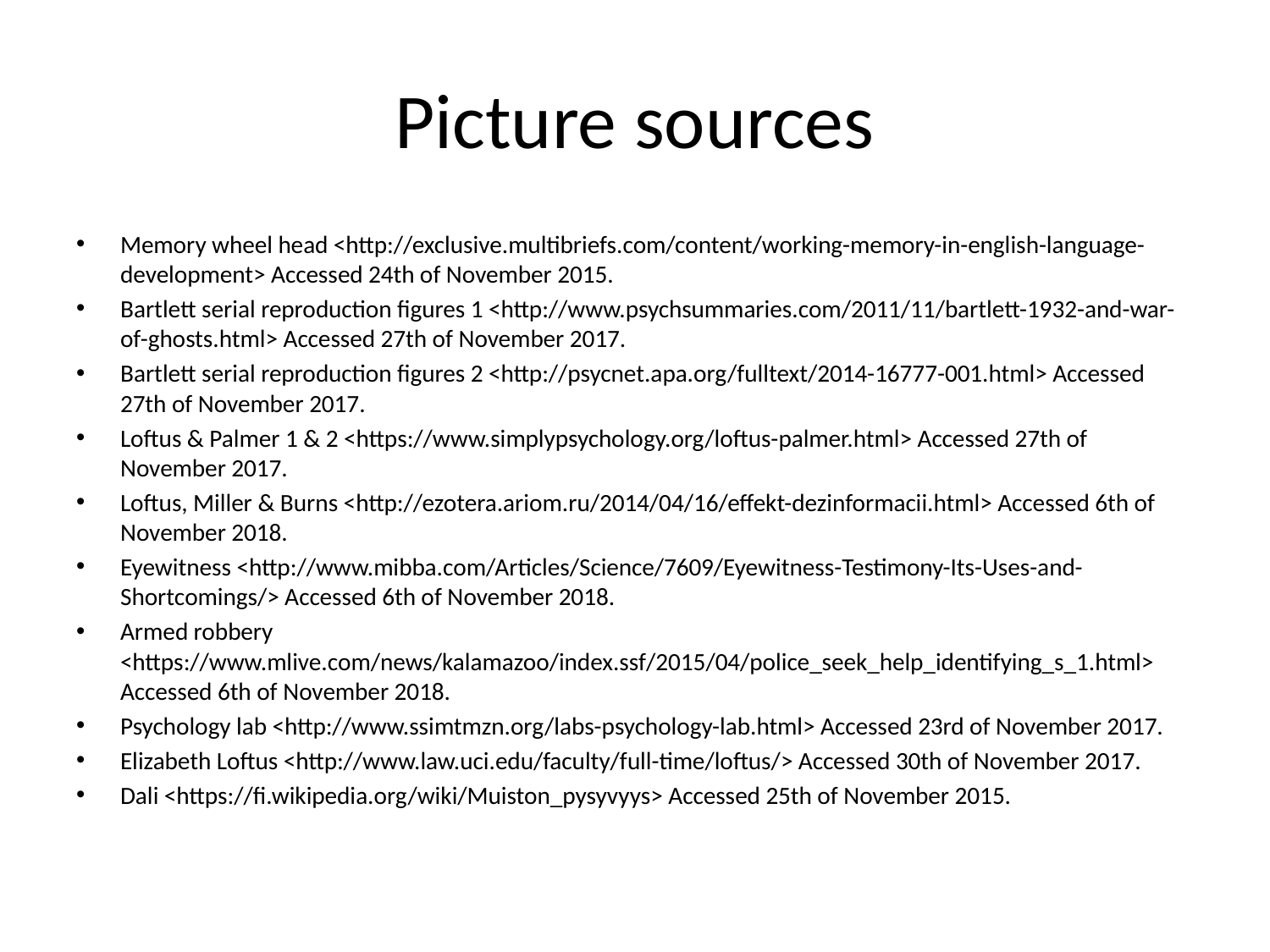

# Picture sources
Memory wheel head <http://exclusive.multibriefs.com/content/working-memory-in-english-language-development> Accessed 24th of November 2015.
Bartlett serial reproduction figures 1 <http://www.psychsummaries.com/2011/11/bartlett-1932-and-war-of-ghosts.html> Accessed 27th of November 2017.
Bartlett serial reproduction figures 2 <http://psycnet.apa.org/fulltext/2014-16777-001.html> Accessed 27th of November 2017.
Loftus & Palmer 1 & 2 <https://www.simplypsychology.org/loftus-palmer.html> Accessed 27th of November 2017.
Loftus, Miller & Burns <http://ezotera.ariom.ru/2014/04/16/effekt-dezinformacii.html> Accessed 6th of November 2018.
Eyewitness <http://www.mibba.com/Articles/Science/7609/Eyewitness-Testimony-Its-Uses-and-Shortcomings/> Accessed 6th of November 2018.
Armed robbery <https://www.mlive.com/news/kalamazoo/index.ssf/2015/04/police_seek_help_identifying_s_1.html> Accessed 6th of November 2018.
Psychology lab <http://www.ssimtmzn.org/labs-psychology-lab.html> Accessed 23rd of November 2017.
Elizabeth Loftus <http://www.law.uci.edu/faculty/full-time/loftus/> Accessed 30th of November 2017.
Dali <https://fi.wikipedia.org/wiki/Muiston_pysyvyys> Accessed 25th of November 2015.